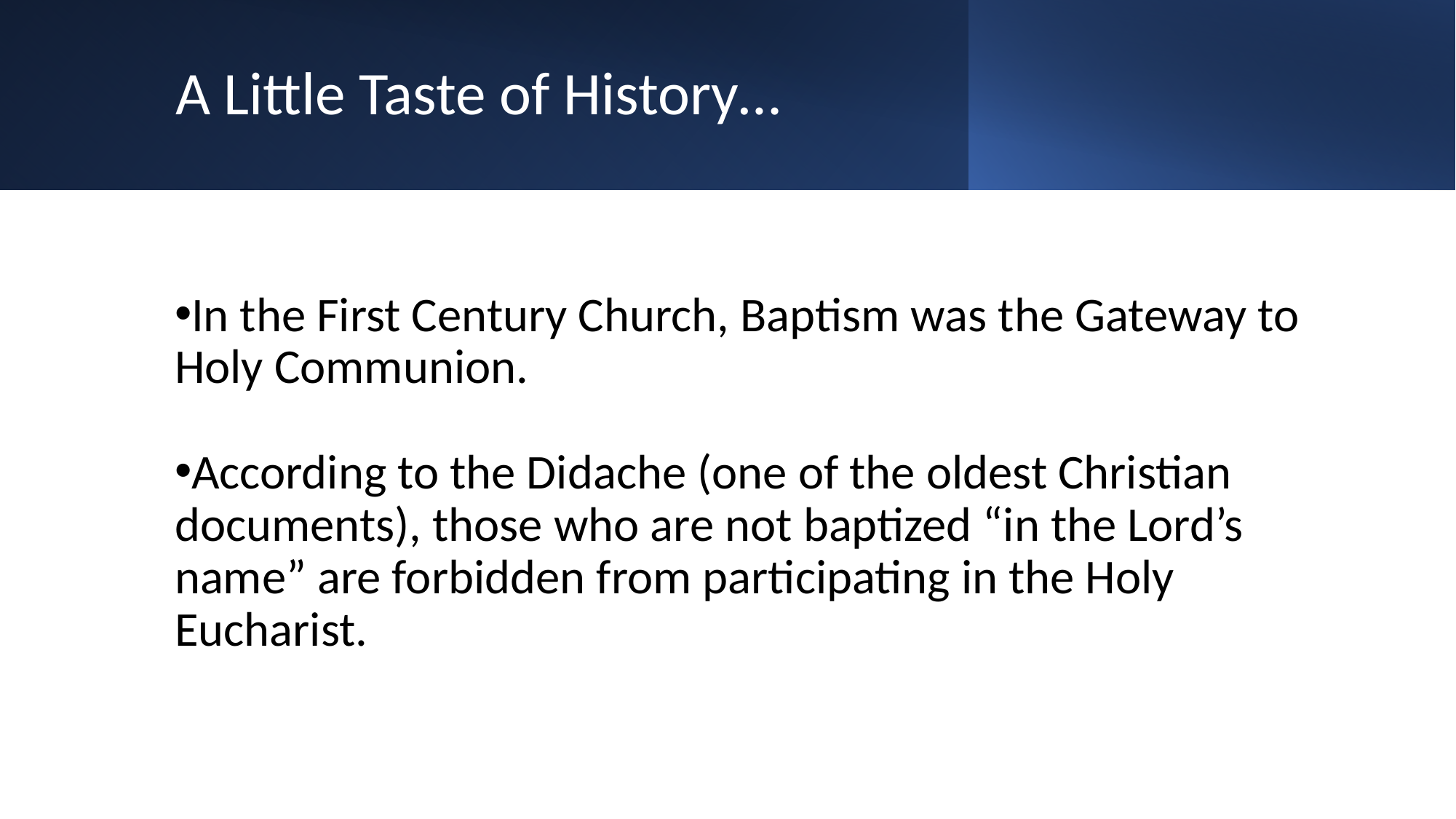

A Little Taste of History…

In the First Century Church, Baptism was the Gateway to Holy Communion.

According to the Didache (one of the oldest Christian documents), those who are not baptized “in the Lord’s name” are forbidden from participating in the Holy Eucharist.